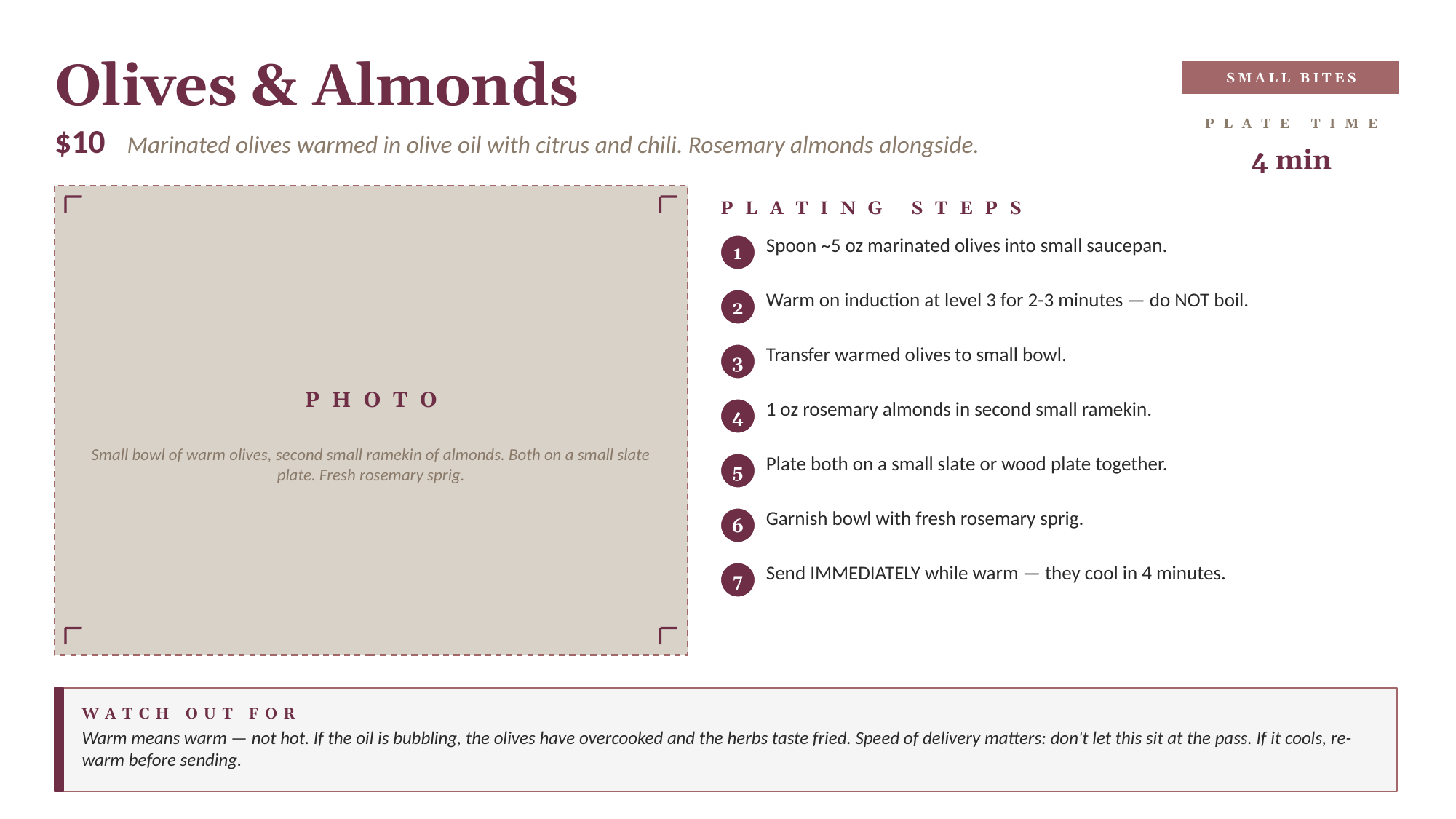

Olives & Almonds

SMALL BITES
PLATE TIME
$10    Marinated olives warmed in olive oil with citrus and chili. Rosemary almonds alongside.
4 min

PLATING STEPS

Spoon ~5 oz marinated olives into small saucepan.

1
Warm on induction at level 3 for 2-3 minutes — do NOT boil.

2
Transfer warmed olives to small bowl.

3
PHOTO
1 oz rosemary almonds in second small ramekin.

4
Small bowl of warm olives, second small ramekin of almonds. Both on a small slate plate. Fresh rosemary sprig.
Plate both on a small slate or wood plate together.

5
Garnish bowl with fresh rosemary sprig.

6
Send IMMEDIATELY while warm — they cool in 4 minutes.

7

WATCH OUT FOR
Warm means warm — not hot. If the oil is bubbling, the olives have overcooked and the herbs taste fried. Speed of delivery matters: don't let this sit at the pass. If it cools, re-warm before sending.